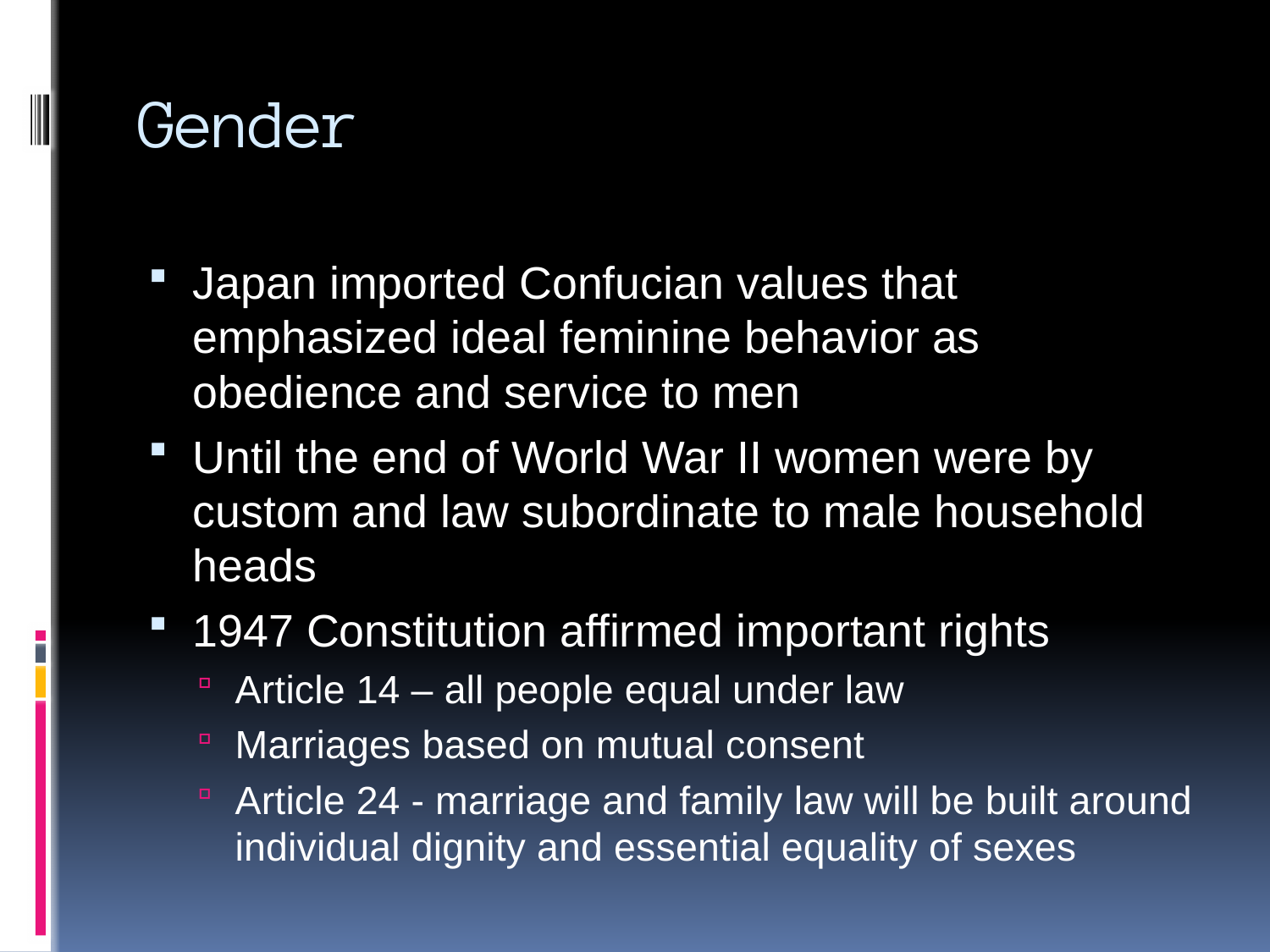

# Gender
Japan imported Confucian values that emphasized ideal feminine behavior as obedience and service to men
Until the end of World War II women were by custom and law subordinate to male household heads
1947 Constitution affirmed important rights
Article 14 – all people equal under law
Marriages based on mutual consent
Article 24 - marriage and family law will be built around individual dignity and essential equality of sexes